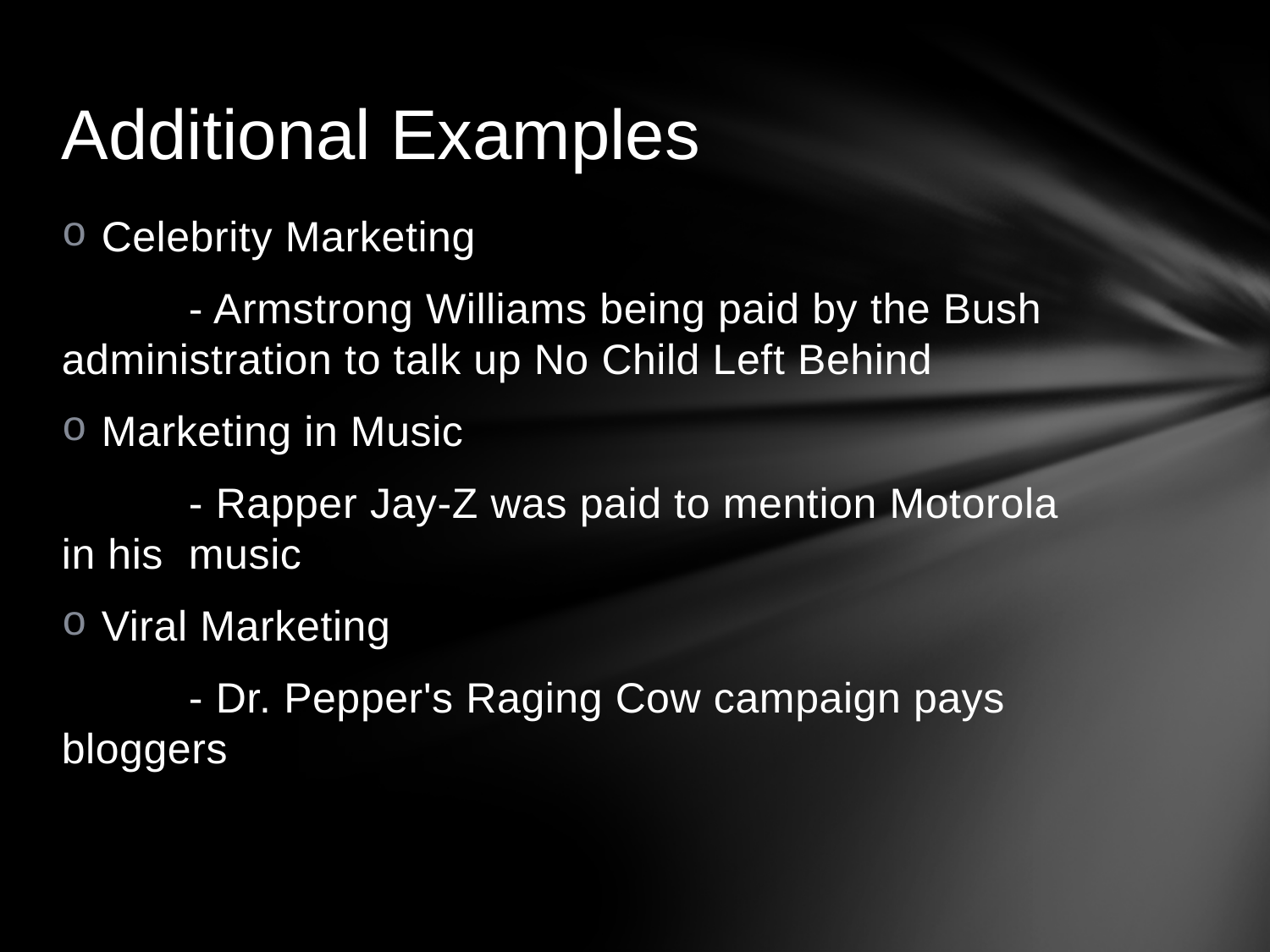

# Additional Examples
Celebrity Marketing
	- Armstrong Williams being paid by the Bush 	administration to talk up No Child Left Behind
Marketing in Music
	- Rapper Jay-Z was paid to mention Motorola in his 	music
Viral Marketing
	- Dr. Pepper's Raging Cow campaign pays bloggers